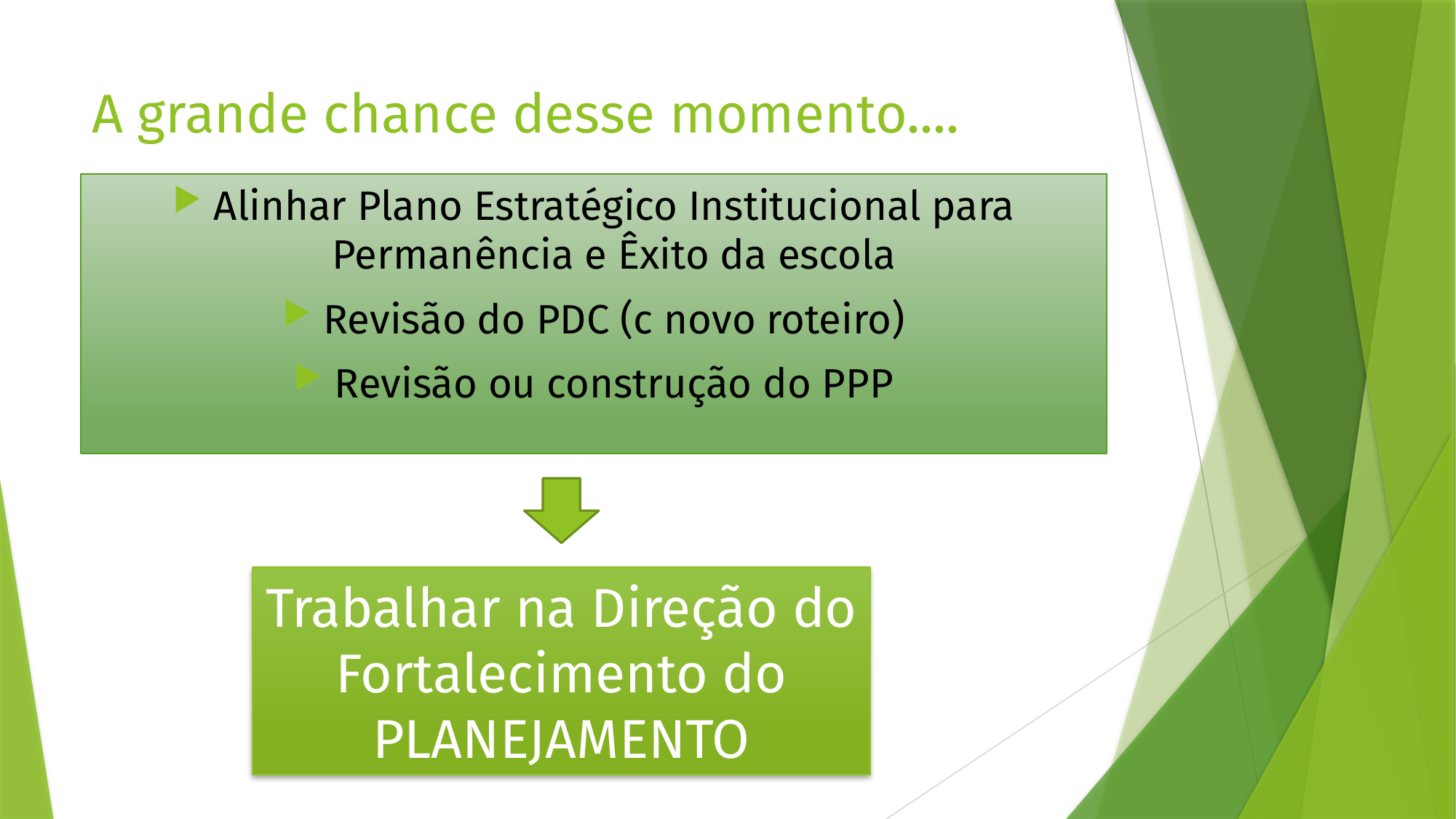

# A grande chance desse momento....
Alinhar Plano Estratégico Institucional para Permanência e Êxito da escola
Revisão do PDC (c novo roteiro)
Revisão ou construção do PPP

Trabalhar na Direção do Fortalecimento do PLANEJAMENTO